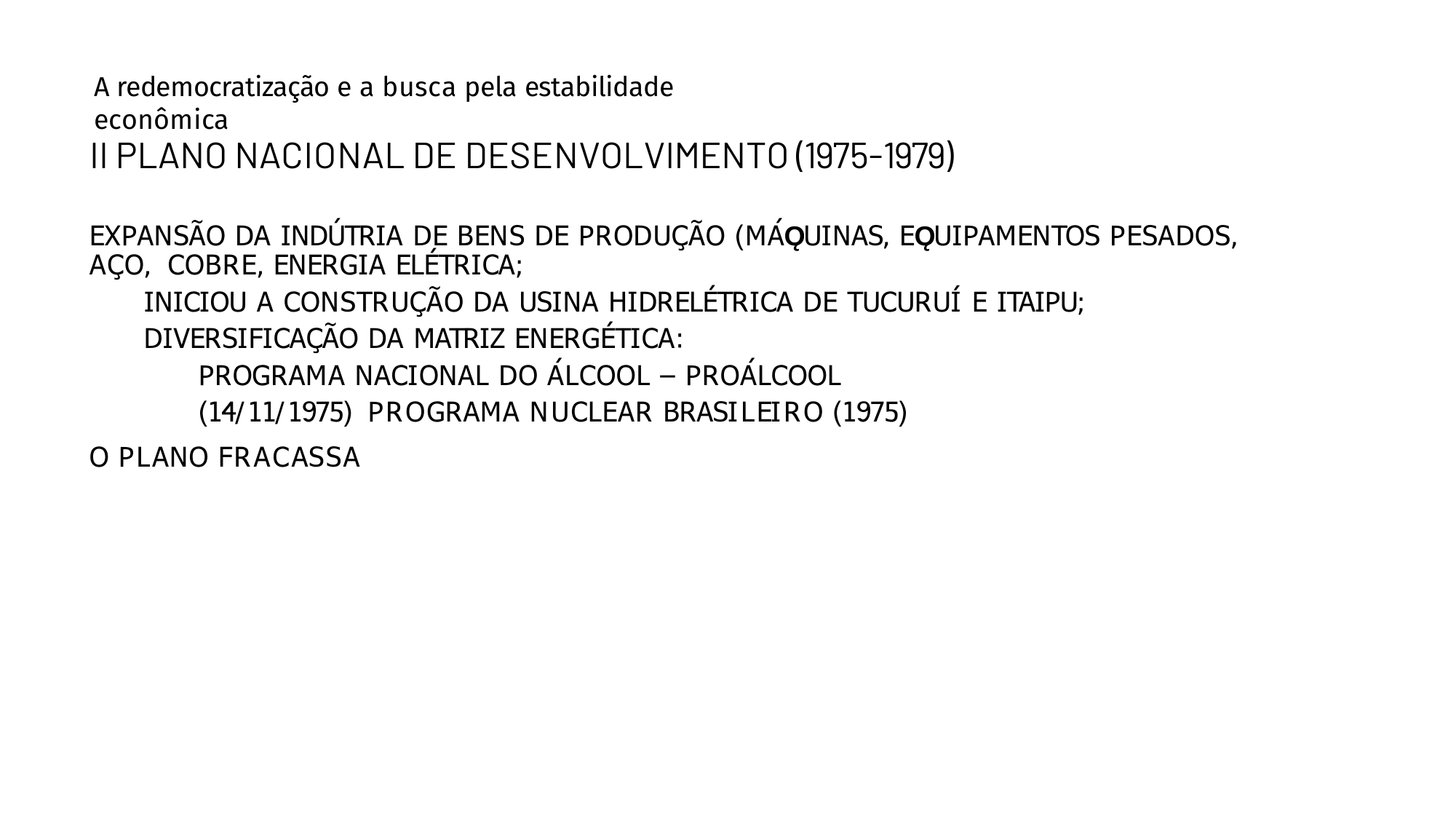

A redemocratização e a busca pela estabilidade econômica
# II PLANO NACIONAL DE DESENVOLVIMENTO (1975-1979)
EXPANSÃO DA INDÚTRIA DE BENS DE PRODUÇÃO (MÁǪUINAS, EǪUIPAMENTOS PESADOS, AÇO,  COBRE, ENERGIA ELÉTRICA;
INICIOU A CONSTRUÇÃO DA USINA HIDRELÉTRICA DE TUCURUÍ E ITAIPU;
DIVERSIFICAÇÃO DA MATRIZ ENERGÉTICA:
PROGRAMA NACIONAL DO ÁLCOOL – PROÁLCOOL (14/11/1975)  PROGRAMA NUCLEAR BRASILEIRO (1975)
O PLANO FRACASSA